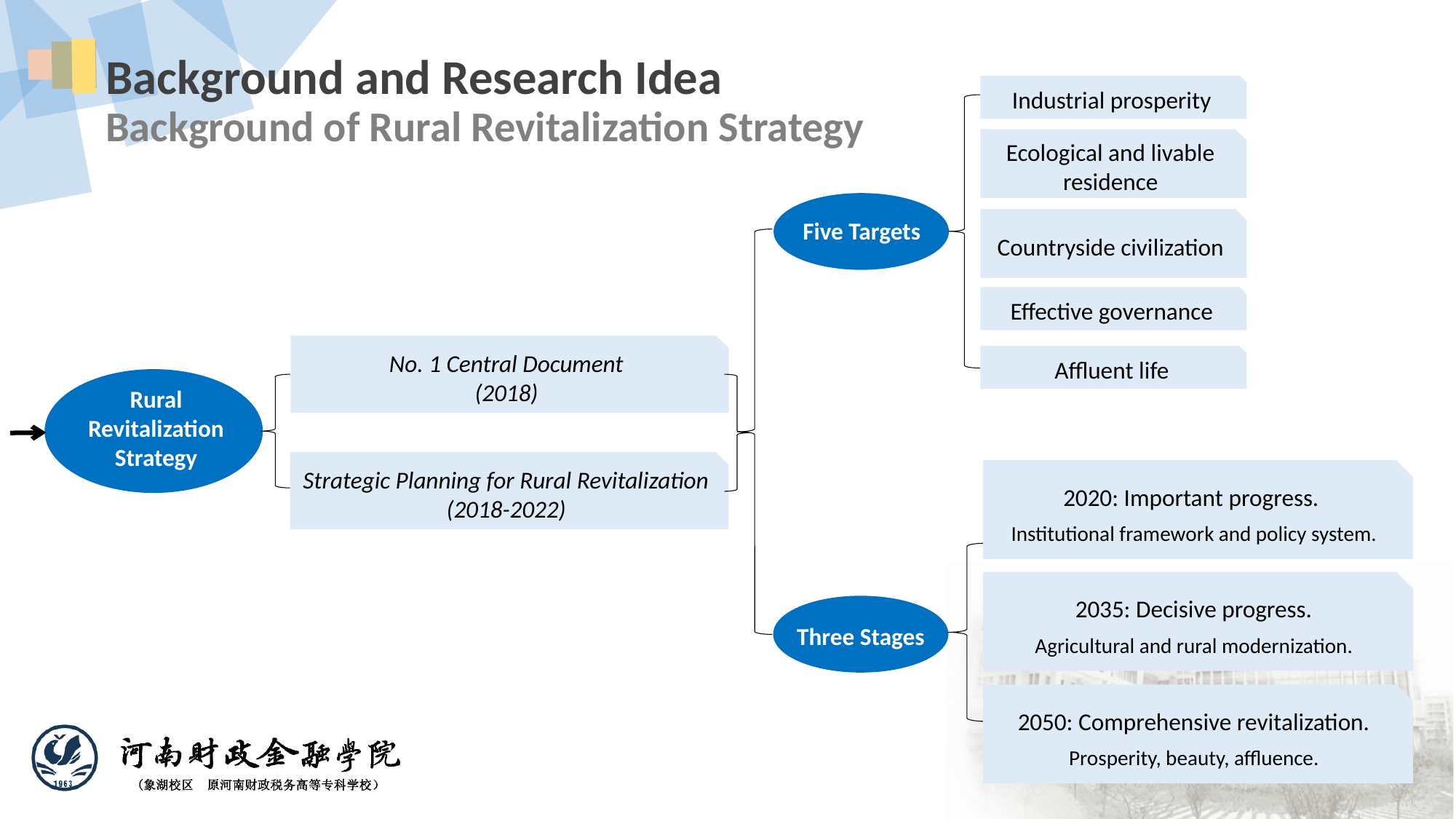

Background and Research Idea
Background of Rural Revitalization Strategy
Industrial prosperity

Ecological and livable residence

Five Targets
Countryside civilization

Effective governance
No. 1 Central Document
(2018)
Affluent life
Rural Revitalization Strategy

Strategic Planning for Rural Revitalization
(2018-2022)
2020: Important progress.
Institutional framework and policy system.

2035: Decisive progress.
Agricultural and rural modernization.

Three Stages
2050: Comprehensive revitalization.
Prosperity, beauty, affluence.